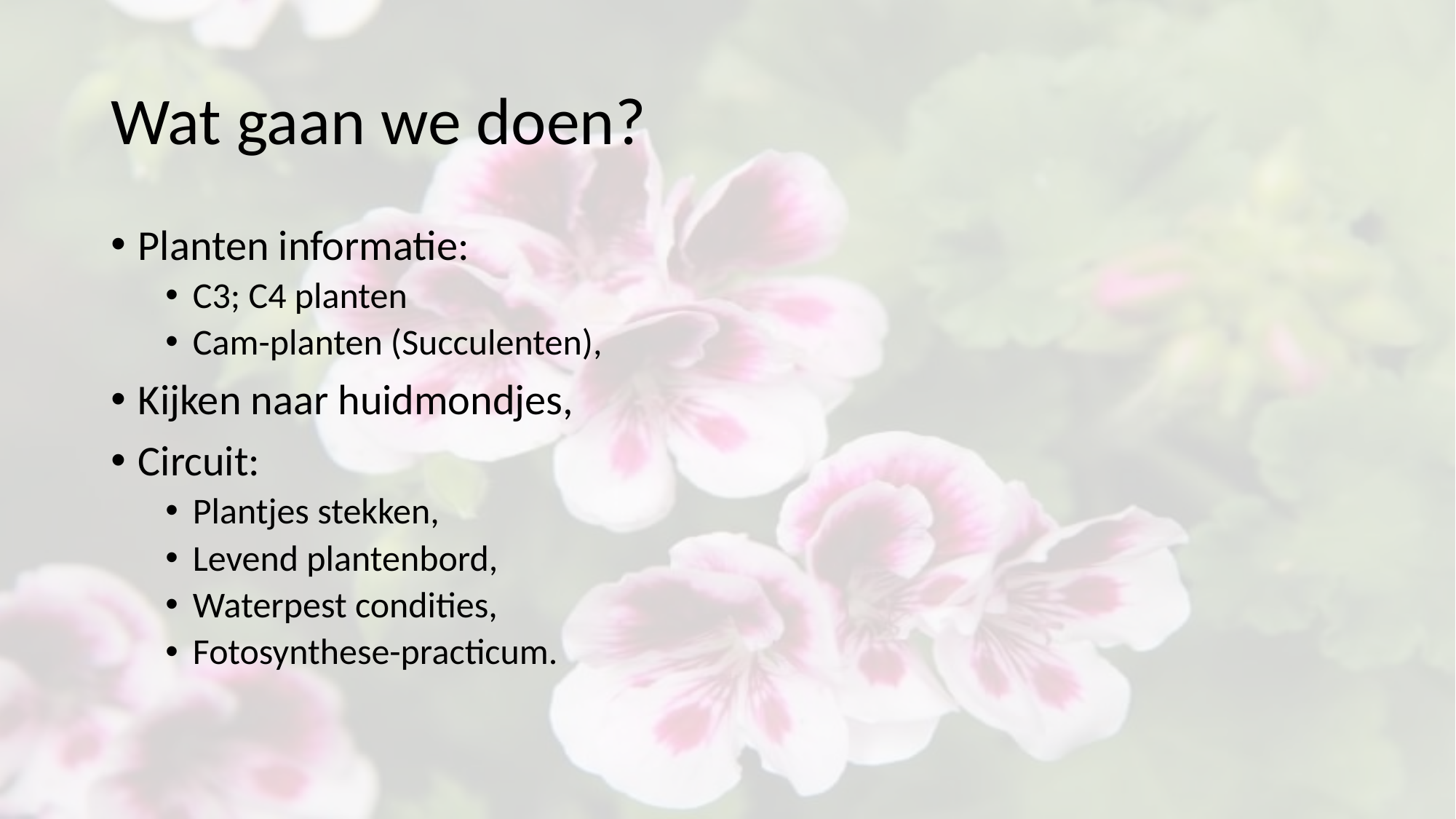

# Wat gaan we doen?
Planten informatie:
C3; C4 planten
Cam-planten (Succulenten),
Kijken naar huidmondjes,
Circuit:
Plantjes stekken,
Levend plantenbord,
Waterpest condities,
Fotosynthese-practicum.